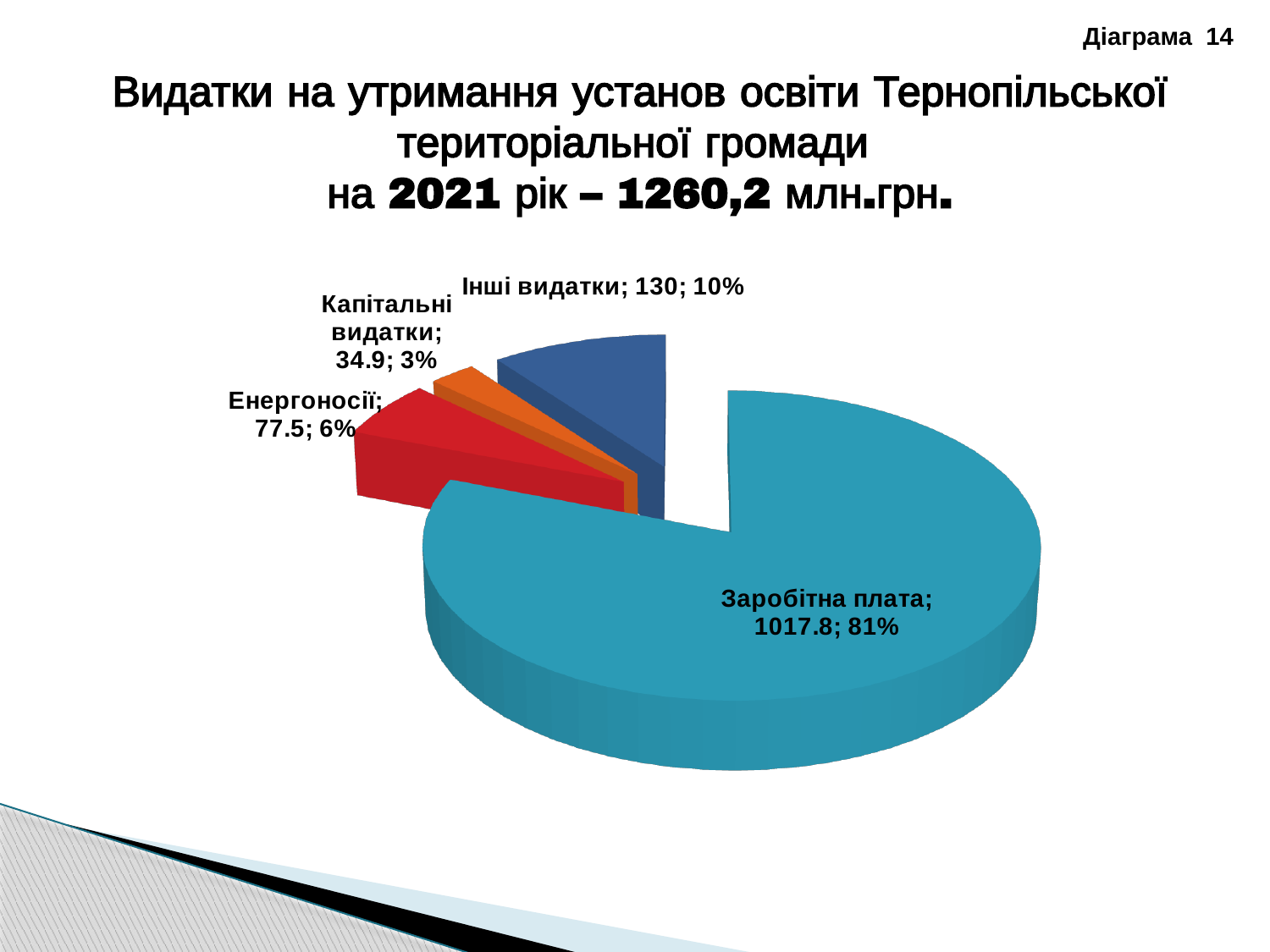

Діаграма  14
Видатки на утримання установ освіти Тернопільської територіальної громади
на 2021 рік – 1260,2 млн.грн.

[unsupported chart]